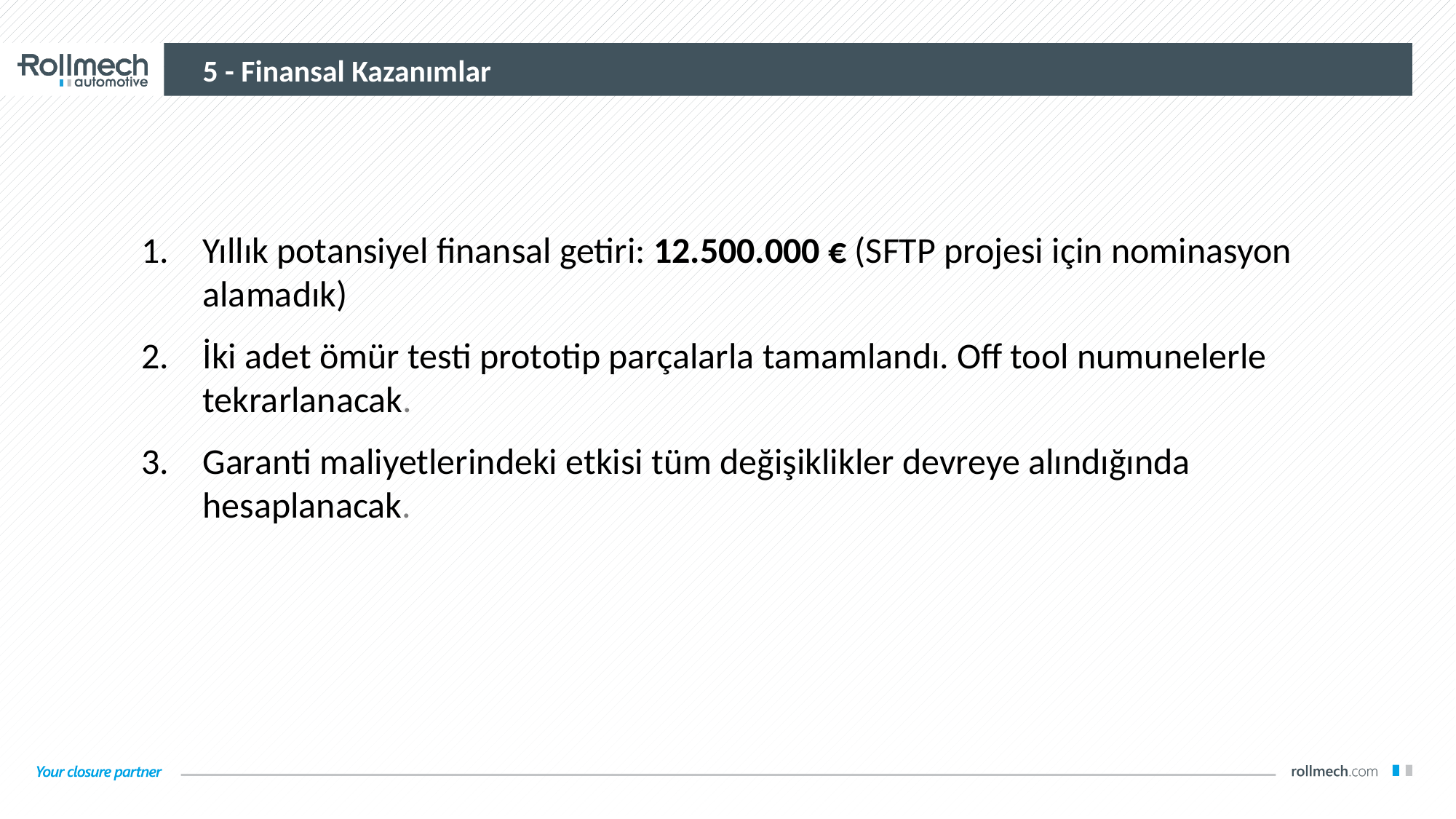

5 - Finansal Kazanımlar
Yıllık potansiyel finansal getiri: 12.500.000 € (SFTP projesi için nominasyon alamadık)
İki adet ömür testi prototip parçalarla tamamlandı. Off tool numunelerle tekrarlanacak.
Garanti maliyetlerindeki etkisi tüm değişiklikler devreye alındığında hesaplanacak.